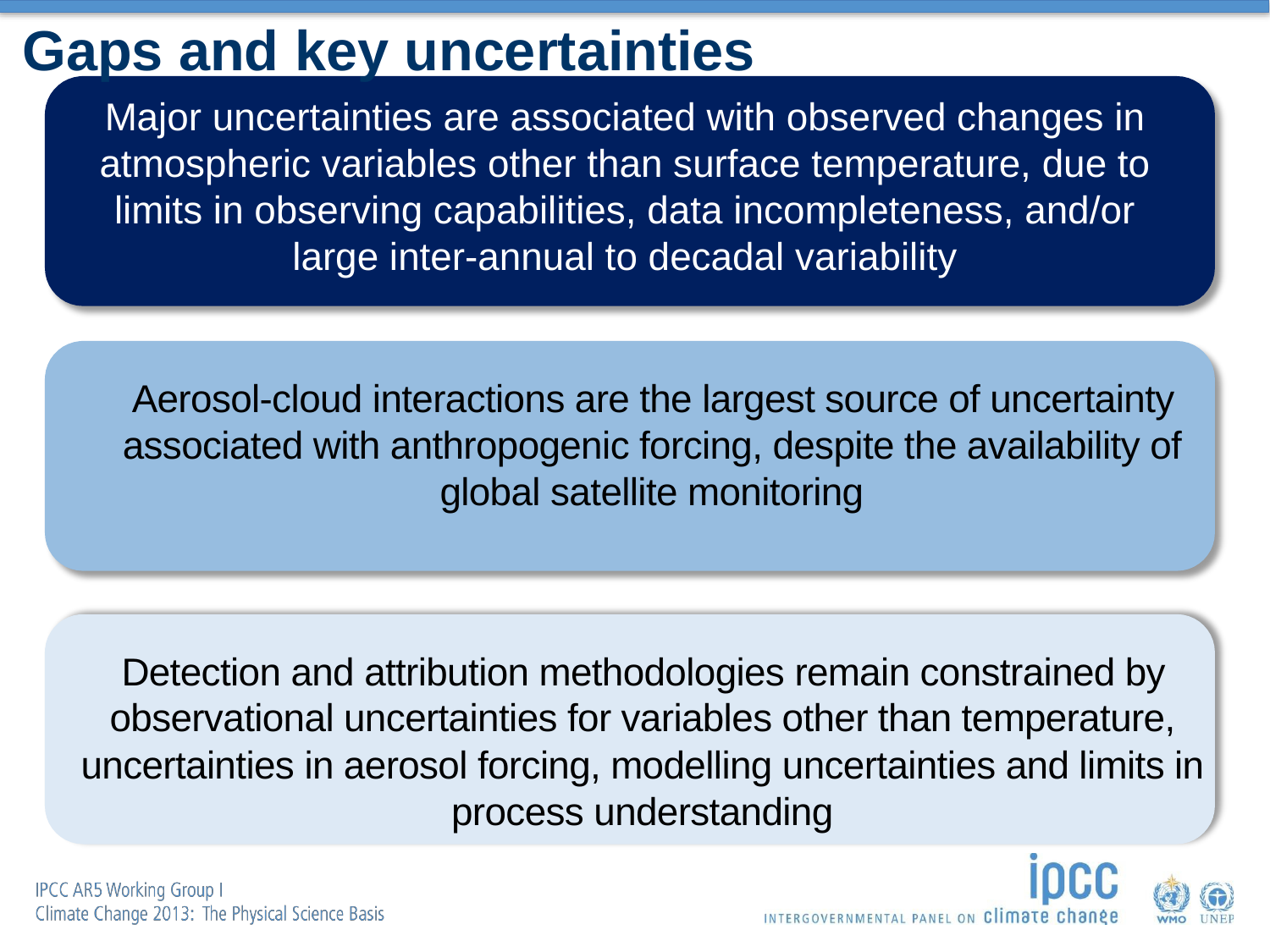

Gaps and key uncertainties

Major uncertainties are associated with observed changes in atmospheric variables other than surface temperature, due to limits in observing capabilities, data incompleteness, and/or large inter-annual to decadal variability

Aerosol-cloud interactions are the largest source of uncertainty associated with anthropogenic forcing, despite the availability of global satellite monitoring

Detection and attribution methodologies remain constrained by observational uncertainties for variables other than temperature, uncertainties in aerosol forcing, modelling uncertainties and limits in process understanding